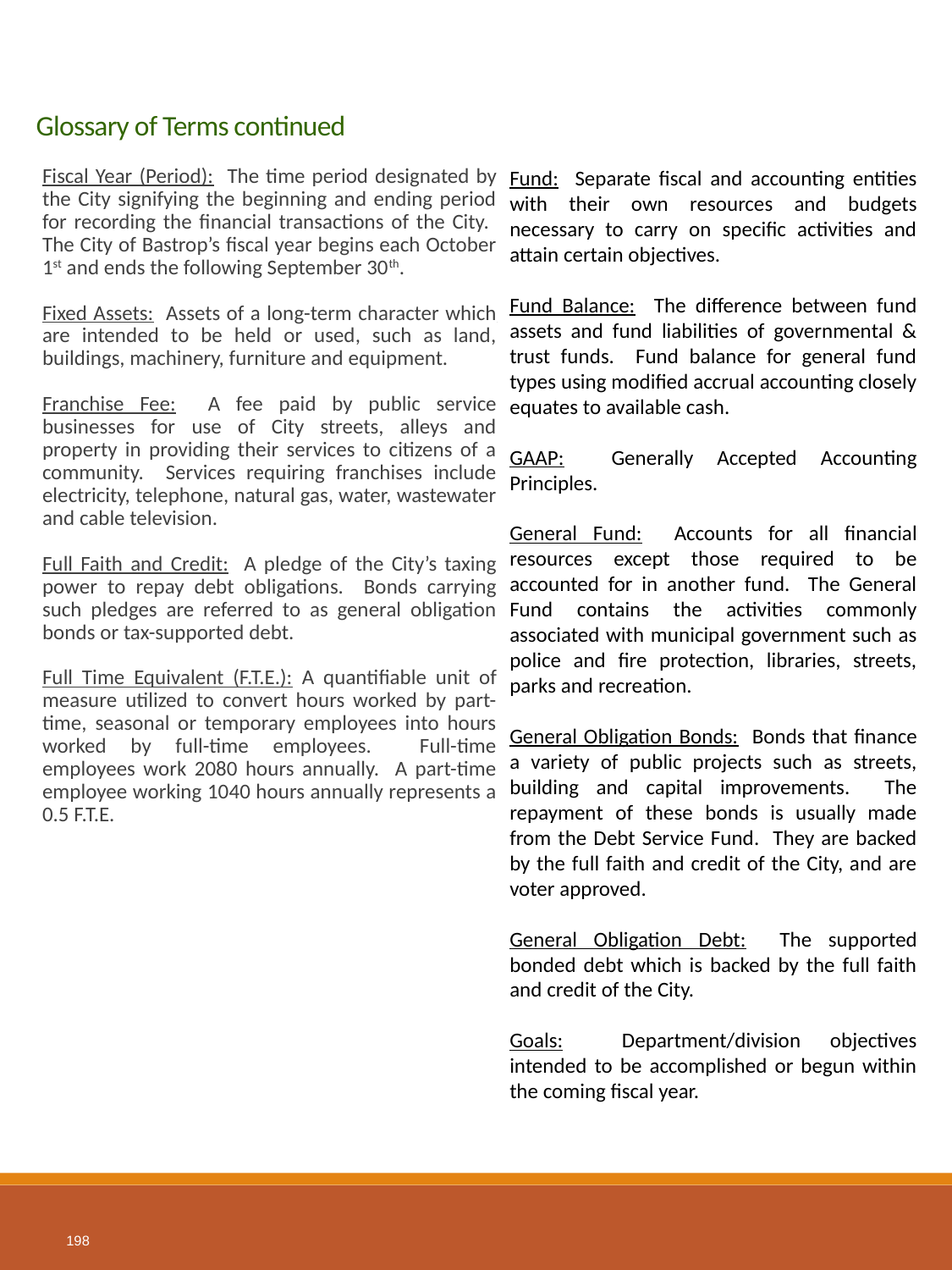

196
# Glossary of Terms continued
Fiscal Year (Period):  The time period designated by the City signifying the beginning and ending period for recording the financial transactions of the City.  The City of Bastrop’s fiscal year begins each October 1st and ends the following September 30th.

Fixed Assets:  Assets of a long-term character which are intended to be held or used, such as land, buildings, machinery, furniture and equipment.

Franchise Fee:  A fee paid by public service businesses for use of City streets, alleys and property in providing their services to citizens of a community.  Services requiring franchises include electricity, telephone, natural gas, water, wastewater and cable television.

Full Faith and Credit:  A pledge of the City’s taxing power to repay debt obligations.  Bonds carrying such pledges are referred to as general obligation bonds or tax-supported debt.

Full Time Equivalent (F.T.E.): A quantifiable unit of measure utilized to convert hours worked by part-time, seasonal or temporary employees into hours worked by full-time employees.  Full-time employees work 2080 hours annually.  A part-time employee working 1040 hours annually represents a 0.5 F.T.E.

Fund:  Separate fiscal and accounting entities with their own resources and budgets necessary to carry on specific activities and attain certain objectives.

Fund Balance:  The difference between fund assets and fund liabilities of governmental & trust funds.  Fund balance for general fund types using modified accrual accounting closely equates to available cash.

GAAP:  Generally Accepted Accounting Principles.

General Fund:  Accounts for all financial resources except those required to be accounted for in another fund.  The General Fund contains the activities commonly associated with municipal government such as police and fire protection, libraries, streets, parks and recreation.

General Obligation Bonds:  Bonds that finance a variety of public projects such as streets, building and capital improvements.  The repayment of these bonds is usually made from the Debt Service Fund.  They are backed by the full faith and credit of the City, and are voter approved.

General Obligation Debt:  The supported bonded debt which is backed by the full faith and credit of the City.

Goals:  Department/division objectives intended to be accomplished or begun within the coming fiscal year.
198